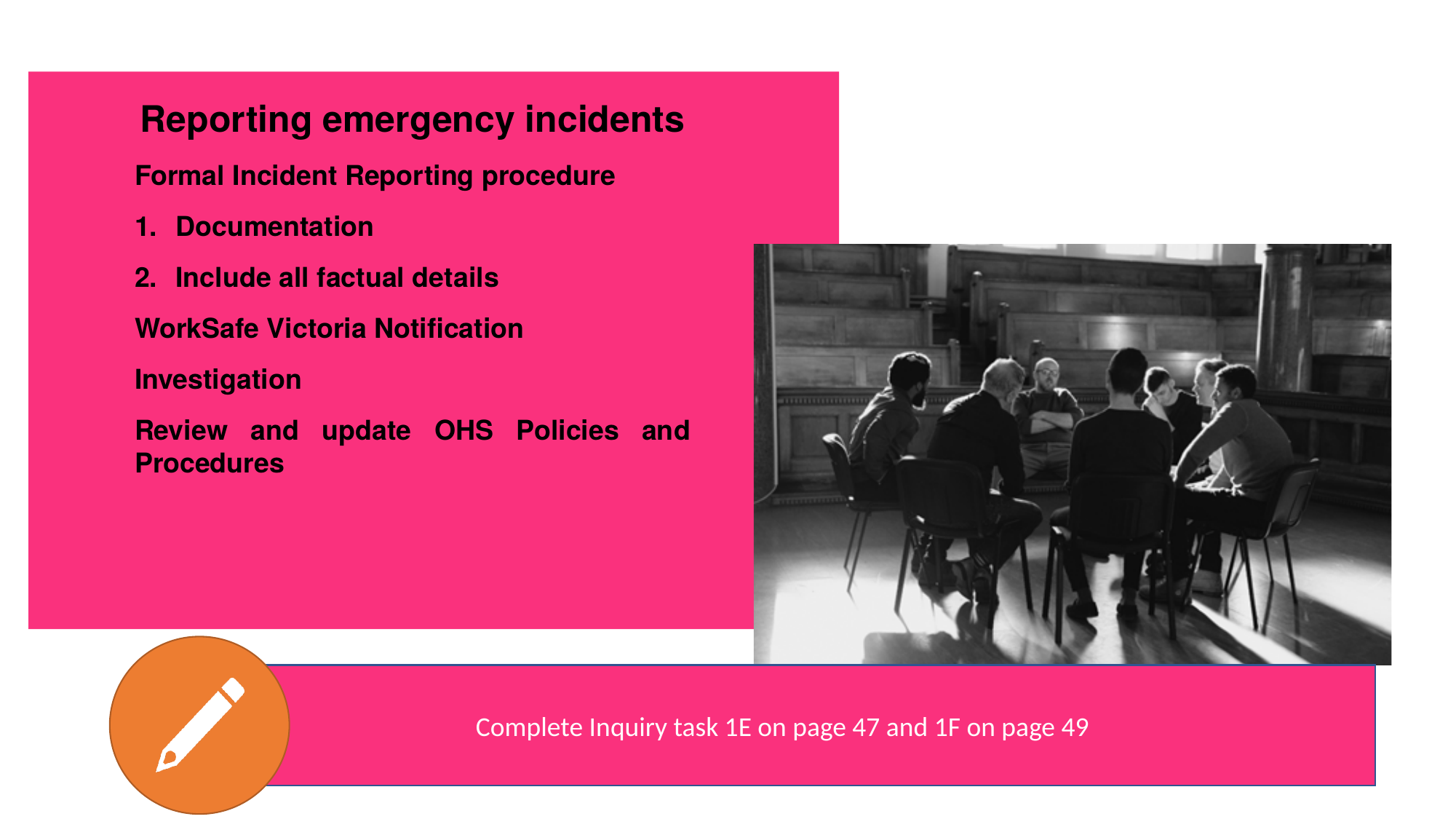

Reporting emergency incidents
Formal Incident Reporting procedure
Documentation
Include all factual details
WorkSafe Victoria Notification
Investigation
Review and update OHS Policies and Procedures

Complete Inquiry task 1E on page 47 and 1F on page 49